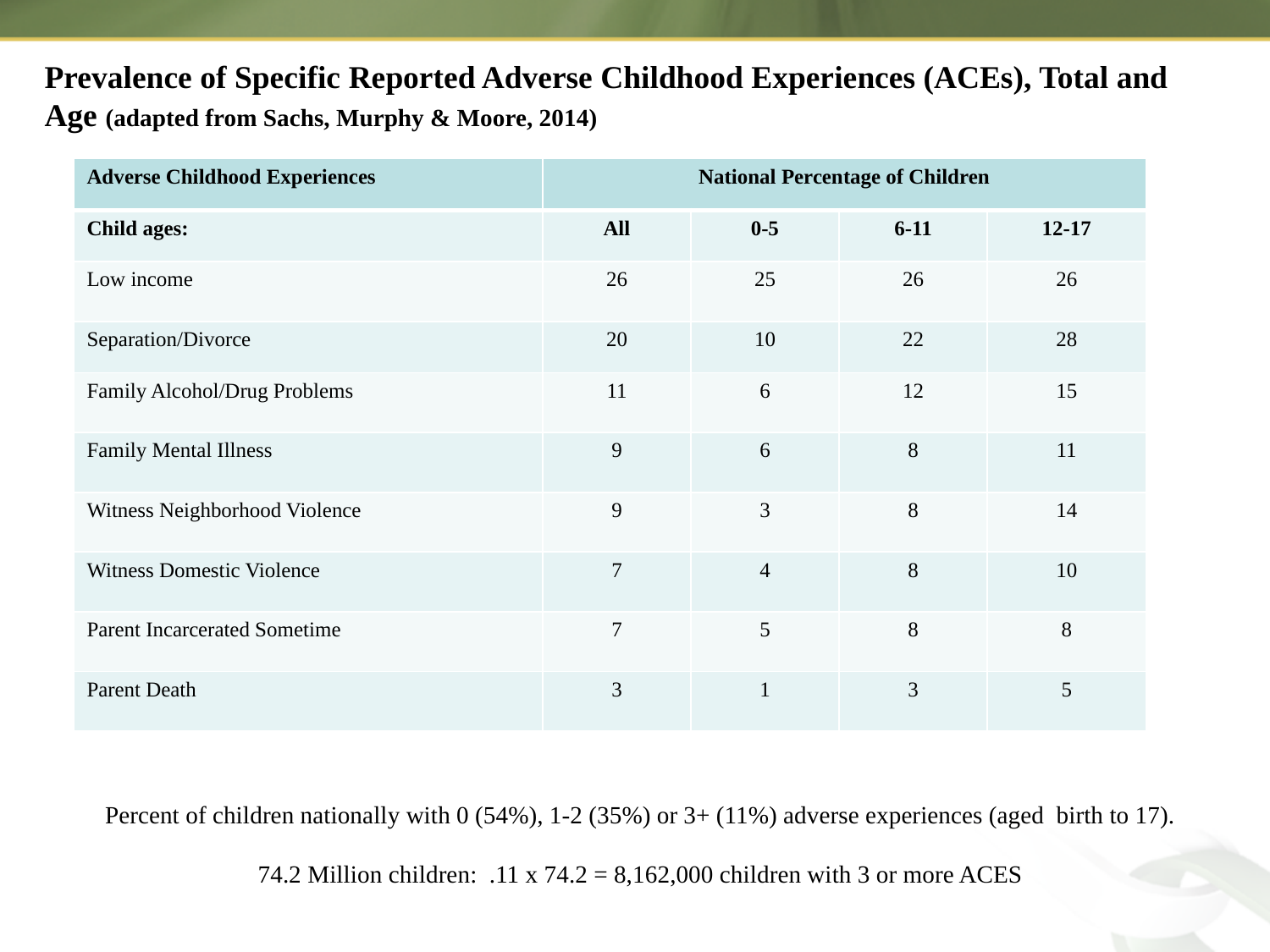

# Prevalence of Specific Reported Adverse Childhood Experiences (ACEs), Total and Age (adapted from Sachs, Murphy & Moore, 2014)
| Adverse Childhood Experiences | National Percentage of Children |  |  |  |
| --- | --- | --- | --- | --- |
| Child ages: | All | 0-5 | 6-11 | 12-17 |
| Low income | 26 | 25 | 26 | 26 |
| Separation/Divorce | 20 | 10 | 22 | 28 |
| Family Alcohol/Drug Problems | 11 | 6 | 12 | 15 |
| Family Mental Illness | 9 | 6 | 8 | 11 |
| Witness Neighborhood Violence | 9 | 3 | 8 | 14 |
| Witness Domestic Violence | 7 | 4 | 8 | 10 |
| Parent Incarcerated Sometime | 7 | 5 | 8 | 8 |
| Parent Death | 3 | 1 | 3 | 5 |
Percent of children nationally with 0 (54%), 1-2 (35%) or 3+ (11%) adverse experiences (aged  birth to 17).

74.2 Million children:  .11 x 74.2 = 8,162,000 children with 3 or more ACES